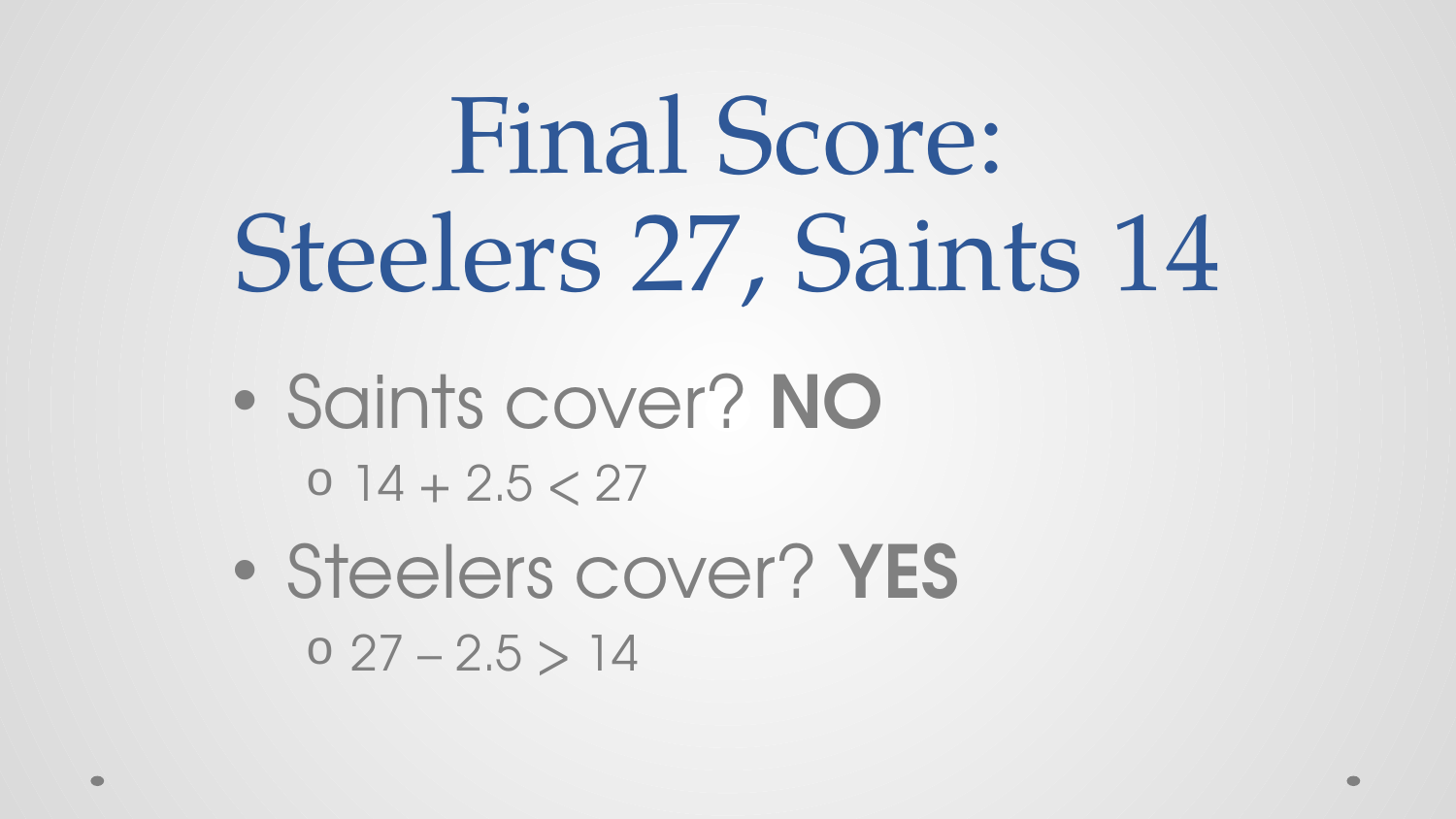

# Final Score: Steelers 27, Saints 14
Saints cover? NO
14 + 2.5 < 27
Steelers cover? YES
27 – 2.5 > 14